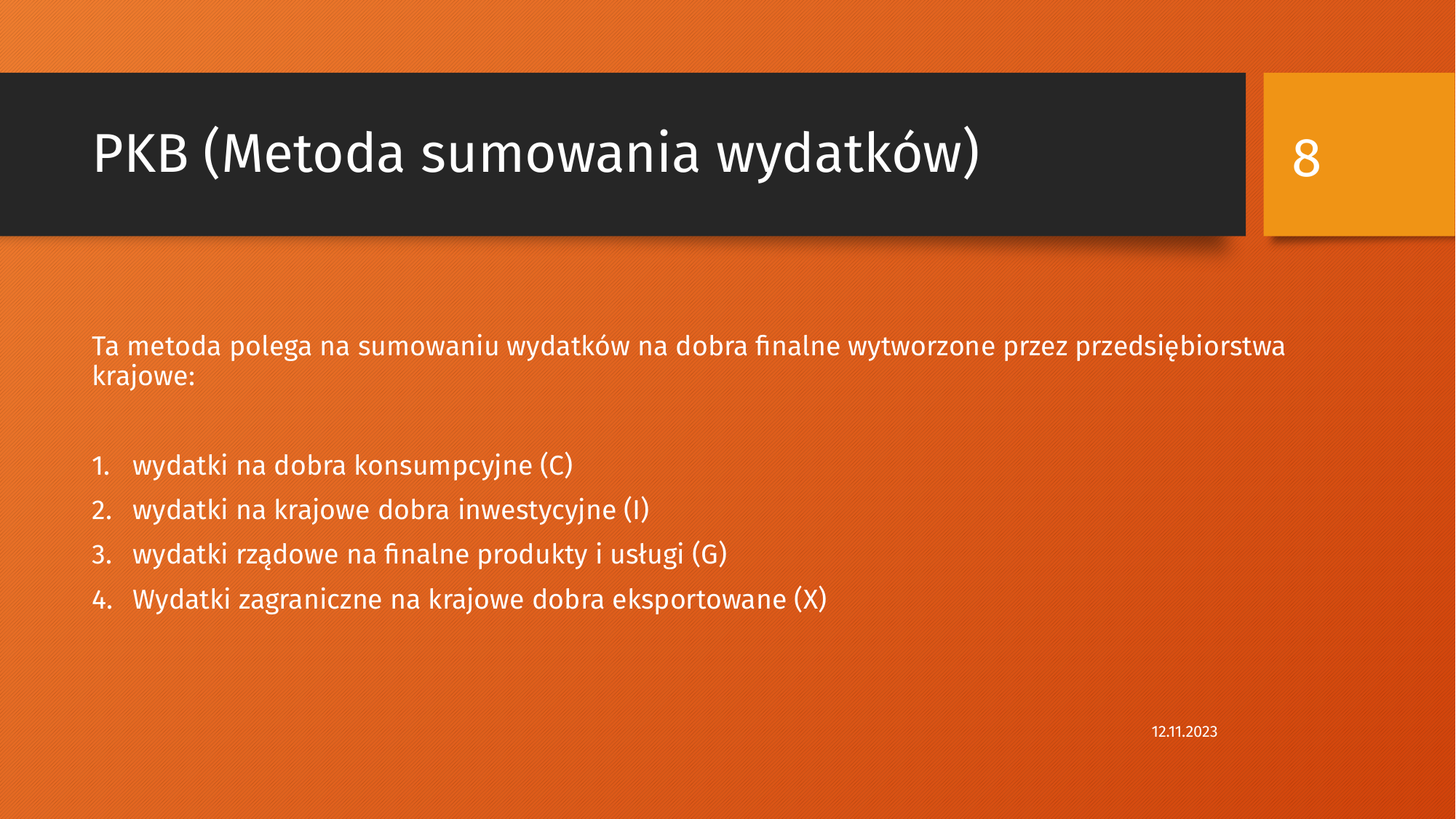

8
# PKB (Metoda sumowania wydatków)

Ta metoda polega na sumowaniu wydatków na dobra finalne wytworzone przez przedsiębiorstwa krajowe:

wydatki na dobra konsumpcyjne (C)
wydatki na krajowe dobra inwestycyjne (I)
wydatki rządowe na finalne produkty i usługi (G)
Wydatki zagraniczne na krajowe dobra eksportowane (X)
12.11.2023